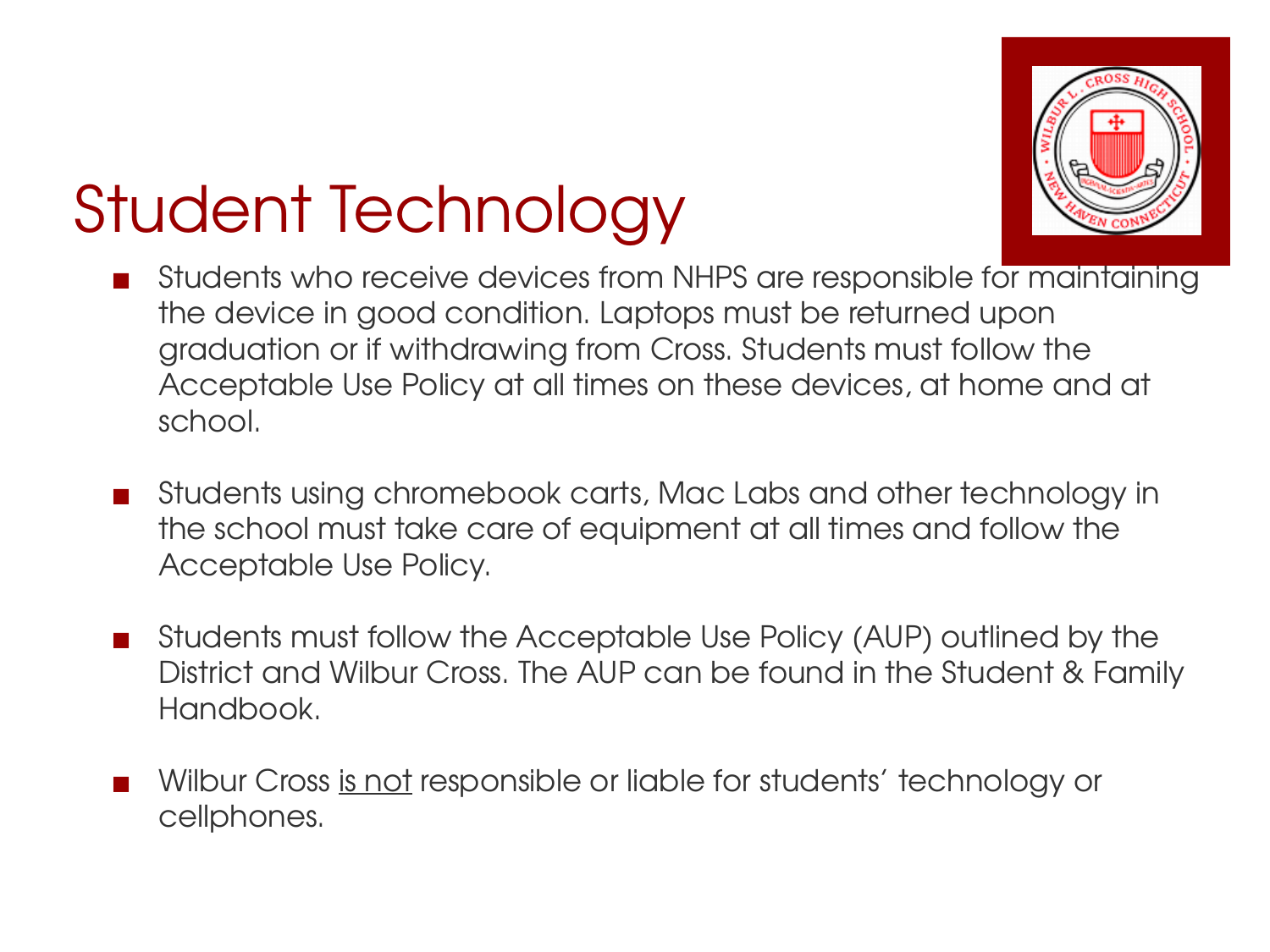

# Student Technology
Students who receive devices from NHPS are responsible for maintaining the device in good condition. Laptops must be returned upon graduation or if withdrawing from Cross. Students must follow the Acceptable Use Policy at all times on these devices, at home and at school.
Students using chromebook carts, Mac Labs and other technology in the school must take care of equipment at all times and follow the Acceptable Use Policy.
Students must follow the Acceptable Use Policy (AUP) outlined by the District and Wilbur Cross. The AUP can be found in the Student & Family Handbook.
Wilbur Cross is not responsible or liable for students’ technology or cellphones.